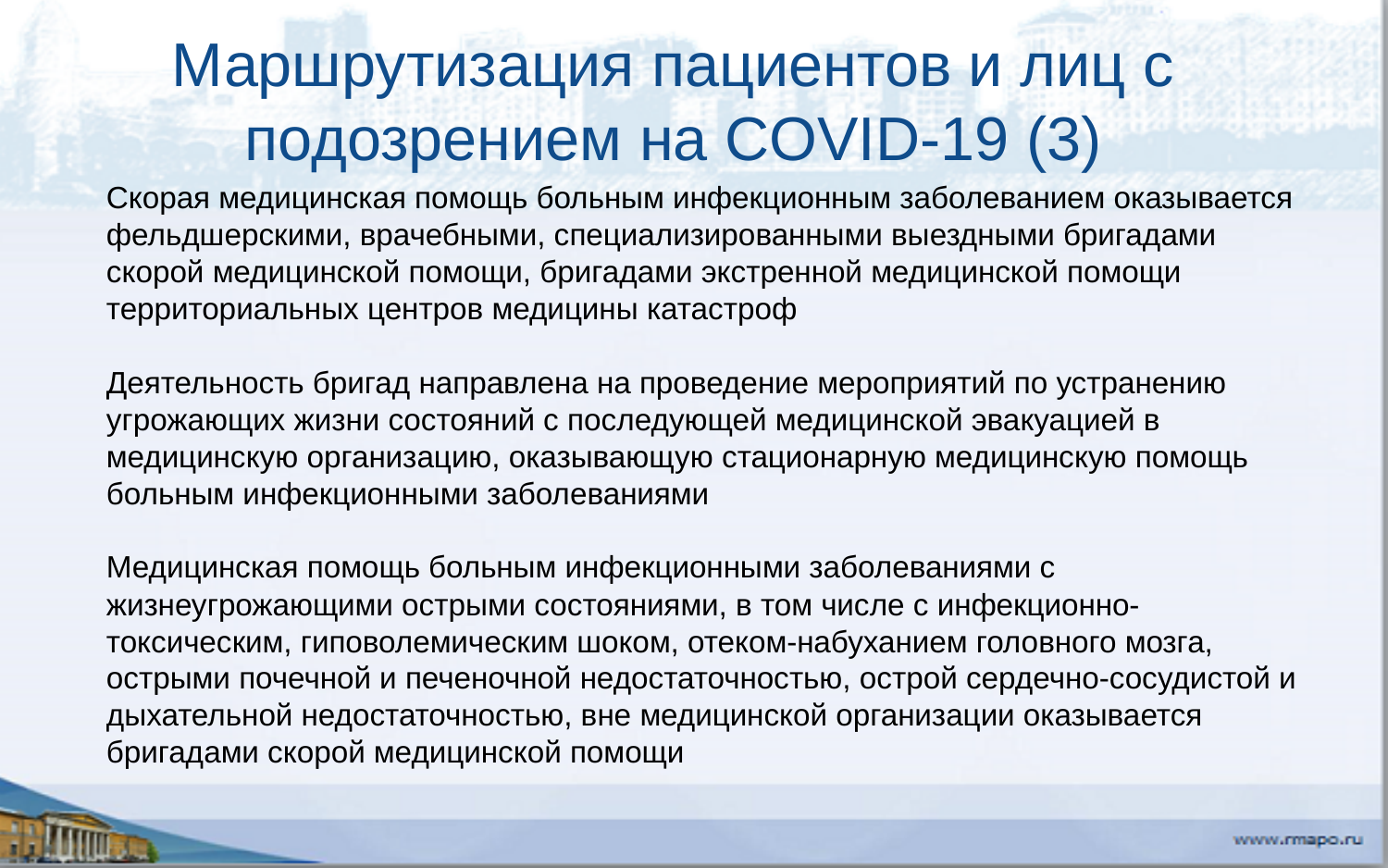

Маршрутизация пациентов и лиц с подозрением на COVID-19 (3)
Скорая медицинская помощь больным инфекционным заболеванием оказывается фельдшерскими, врачебными, специализированными выездными бригадами скорой медицинской помощи, бригадами экстренной медицинской помощи территориальных центров медицины катастроф

Деятельность бригад направлена на проведение мероприятий по устранению угрожающих жизни состояний с последующей медицинской эвакуацией в медицинскую организацию, оказывающую стационарную медицинскую помощь больным инфекционными заболеваниями

Медицинская помощь больным инфекционными заболеваниями с жизнеугрожающими острыми состояниями, в том числе с инфекционно-токсическим, гиповолемическим шоком, отеком-набуханием головного мозга, острыми почечной и печеночной недостаточностью, острой сердечно-сосудистой и дыхательной недостаточностью, вне медицинской организации оказывается бригадами скорой медицинской помощи